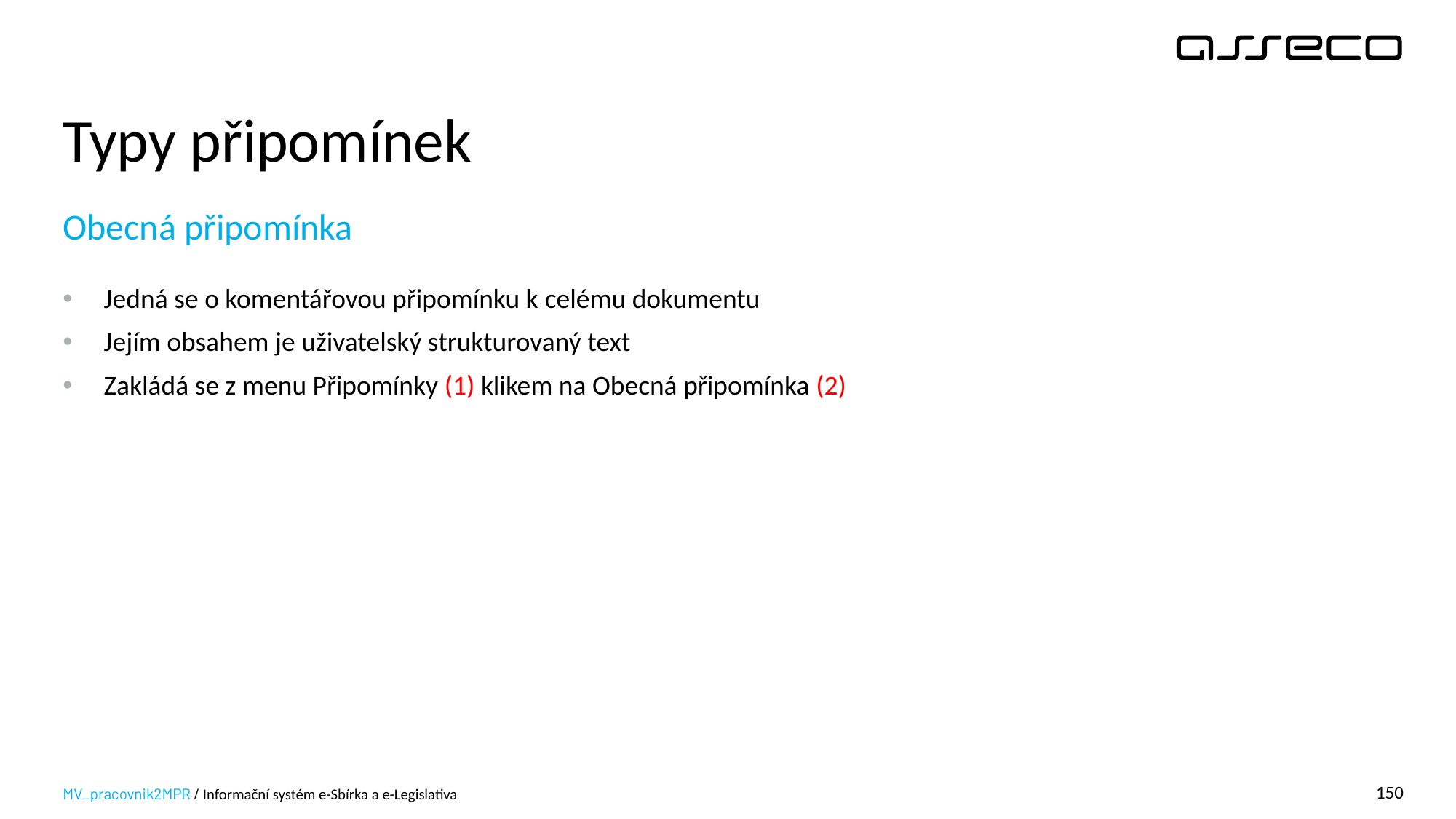

# Typy připomínek
Obecná připomínka
Jedná se o komentářovou připomínku k celému dokumentu
Jejím obsahem je uživatelský strukturovaný text
Zakládá se z menu Připomínky (1) klikem na Obecná připomínka (2)

MV_pracovnik2MPR / Informační systém e-Sbírka a e-Legislativa
150